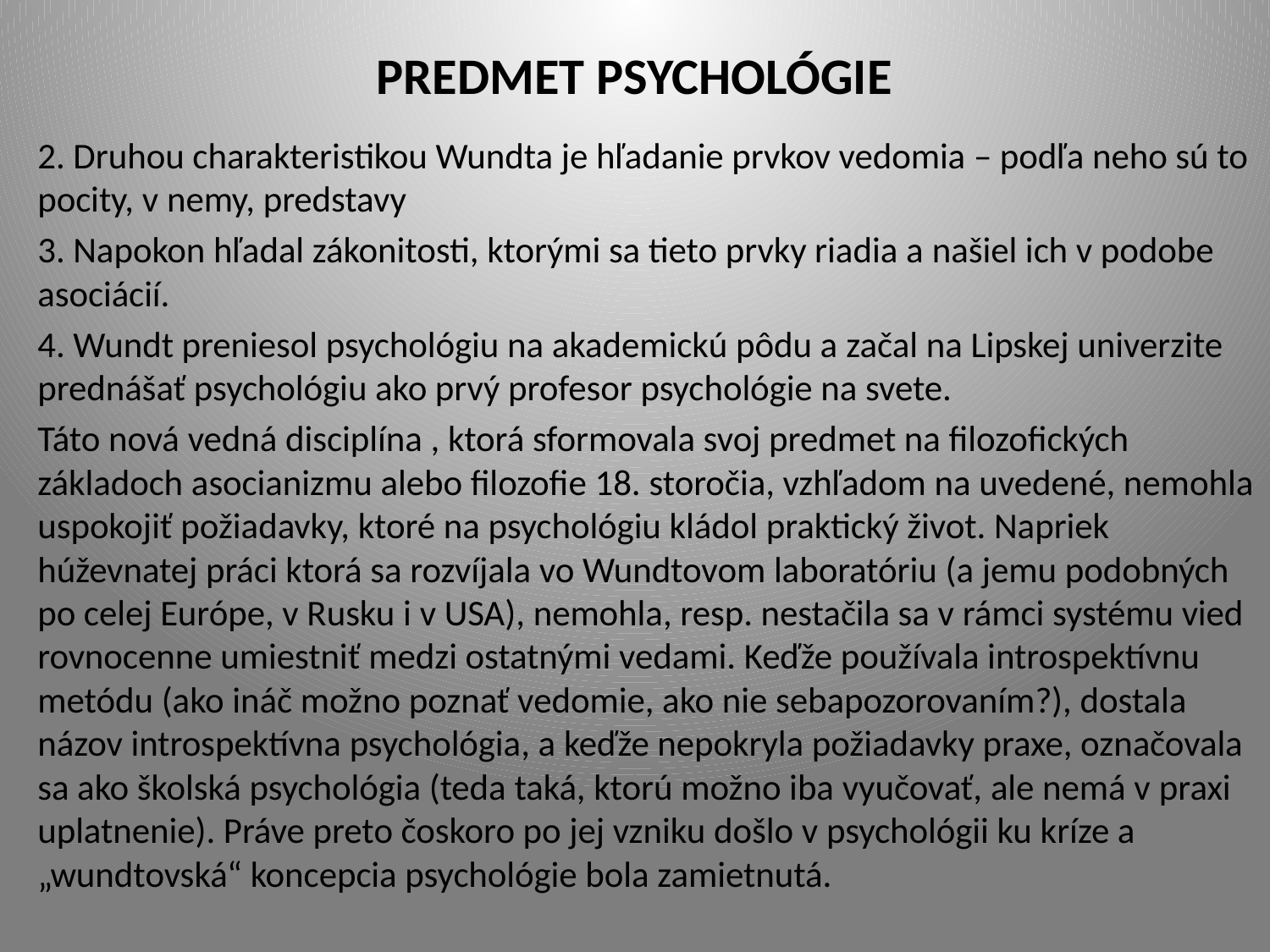

# PREDMET PSYCHOLÓGIE
2. Druhou charakteristikou Wundta je hľadanie prvkov vedomia – podľa neho sú to pocity, v nemy, predstavy
3. Napokon hľadal zákonitosti, ktorými sa tieto prvky riadia a našiel ich v podobe asociácií.
4. Wundt preniesol psychológiu na akademickú pôdu a začal na Lipskej univerzite prednášať psychológiu ako prvý profesor psychológie na svete.
Táto nová vedná disciplína , ktorá sformovala svoj predmet na filozofických základoch asocianizmu alebo filozofie 18. storočia, vzhľadom na uvedené, nemohla uspokojiť požiadavky, ktoré na psychológiu kládol praktický život. Napriek húževnatej práci ktorá sa rozvíjala vo Wundtovom laboratóriu (a jemu podobných po celej Európe, v Rusku i v USA), nemohla, resp. nestačila sa v rámci systému vied rovnocenne umiestniť medzi ostatnými vedami. Keďže používala introspektívnu metódu (ako ináč možno poznať vedomie, ako nie sebapozorovaním?), dostala názov introspektívna psychológia, a keďže nepokryla požiadavky praxe, označovala sa ako školská psychológia (teda taká, ktorú možno iba vyučovať, ale nemá v praxi uplatnenie). Práve preto čoskoro po jej vzniku došlo v psychológii ku kríze a „wundtovská“ koncepcia psychológie bola zamietnutá.